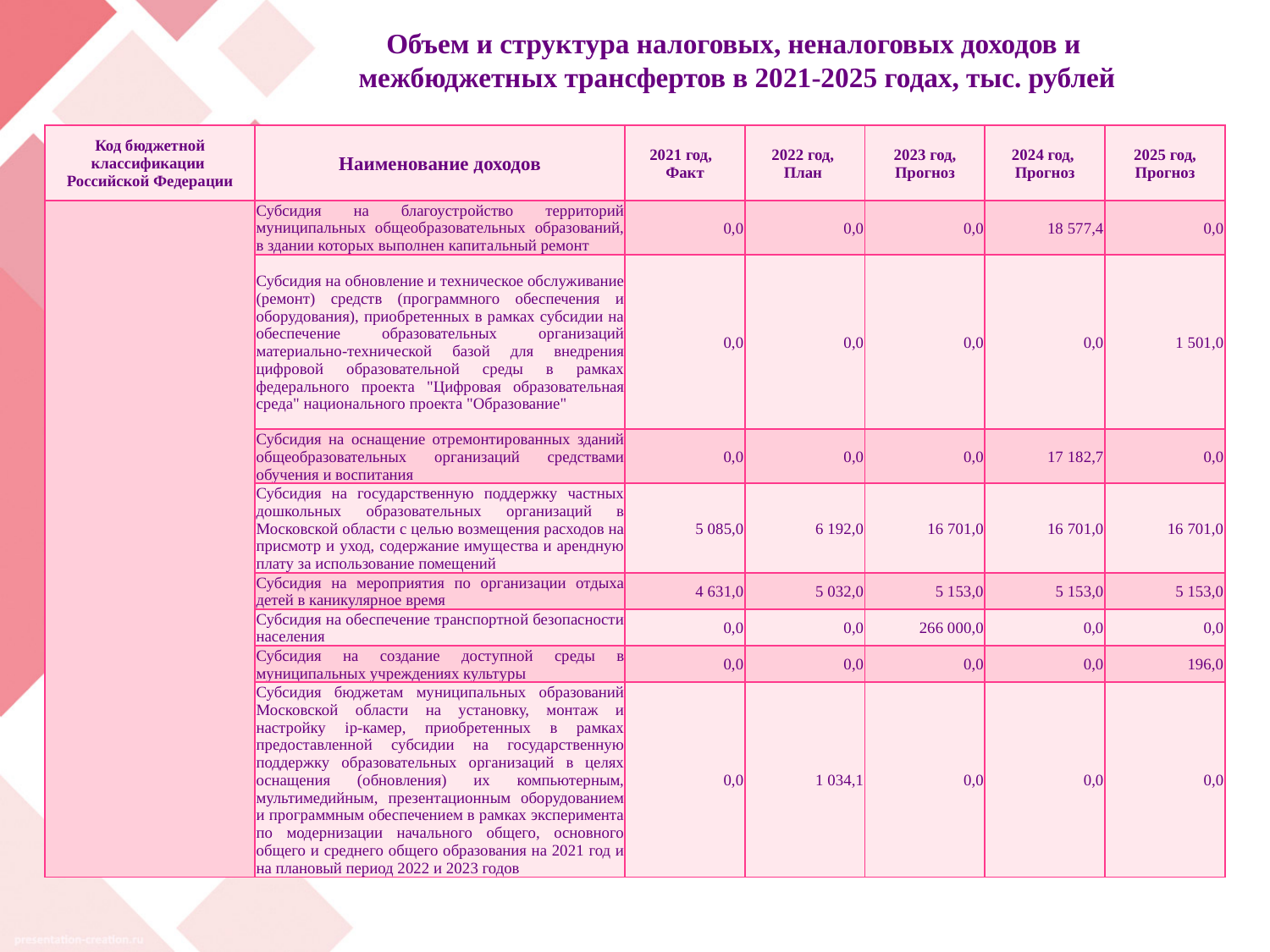

# Объем и структура налоговых, неналоговых доходов и межбюджетных трансфертов в 2021-2025 годах, тыс. рублей
| Код бюджетной классификации Российской Федерации | Наименование доходов | 2021 год, Факт | 2022 год, План | 2023 год, Прогноз | 2024 год, Прогноз | 2025 год, Прогноз |
| --- | --- | --- | --- | --- | --- | --- |
|  | Субсидия на благоустройство территорий муниципальных общеобразовательных образований, в здании которых выполнен капитальный ремонт | 0,0 | 0,0 | 0,0 | 18 577,4 | 0,0 |
|  | Субсидия на обновление и техническое обслуживание (ремонт) средств (программного обеспечения и оборудования), приобретенных в рамках субсидии на обеспечение образовательных организаций материально-технической базой для внедрения цифровой образовательной среды в рамках федерального проекта "Цифровая образовательная среда" национального проекта "Образование" | 0,0 | 0,0 | 0,0 | 0,0 | 1 501,0 |
|  | Субсидия на оснащение отремонтированных зданий общеобразовательных организаций средствами обучения и воспитания | 0,0 | 0,0 | 0,0 | 17 182,7 | 0,0 |
|  | Субсидия на государственную поддержку частных дошкольных образовательных организаций в Московской области с целью возмещения расходов на присмотр и уход, содержание имущества и арендную плату за использование помещений | 5 085,0 | 6 192,0 | 16 701,0 | 16 701,0 | 16 701,0 |
|  | Субсидия на мероприятия по организации отдыха детей в каникулярное время | 4 631,0 | 5 032,0 | 5 153,0 | 5 153,0 | 5 153,0 |
|  | Субсидия на обеспечение транспортной безопасности населения | 0,0 | 0,0 | 266 000,0 | 0,0 | 0,0 |
|  | Субсидия на создание доступной среды в муниципальных учреждениях культуры | 0,0 | 0,0 | 0,0 | 0,0 | 196,0 |
|  | Субсидия бюджетам муниципальных образований Московской области на установку, монтаж и настройку ip-камер, приобретенных в рамках предоставленной субсидии на государственную поддержку образовательных организаций в целях оснащения (обновления) их компьютерным, мультимедийным, презентационным оборудованием и программным обеспечением в рамках эксперимента по модернизации начального общего, основного общего и среднего общего образования на 2021 год и на плановый период 2022 и 2023 годов | 0,0 | 1 034,1 | 0,0 | 0,0 | 0,0 |